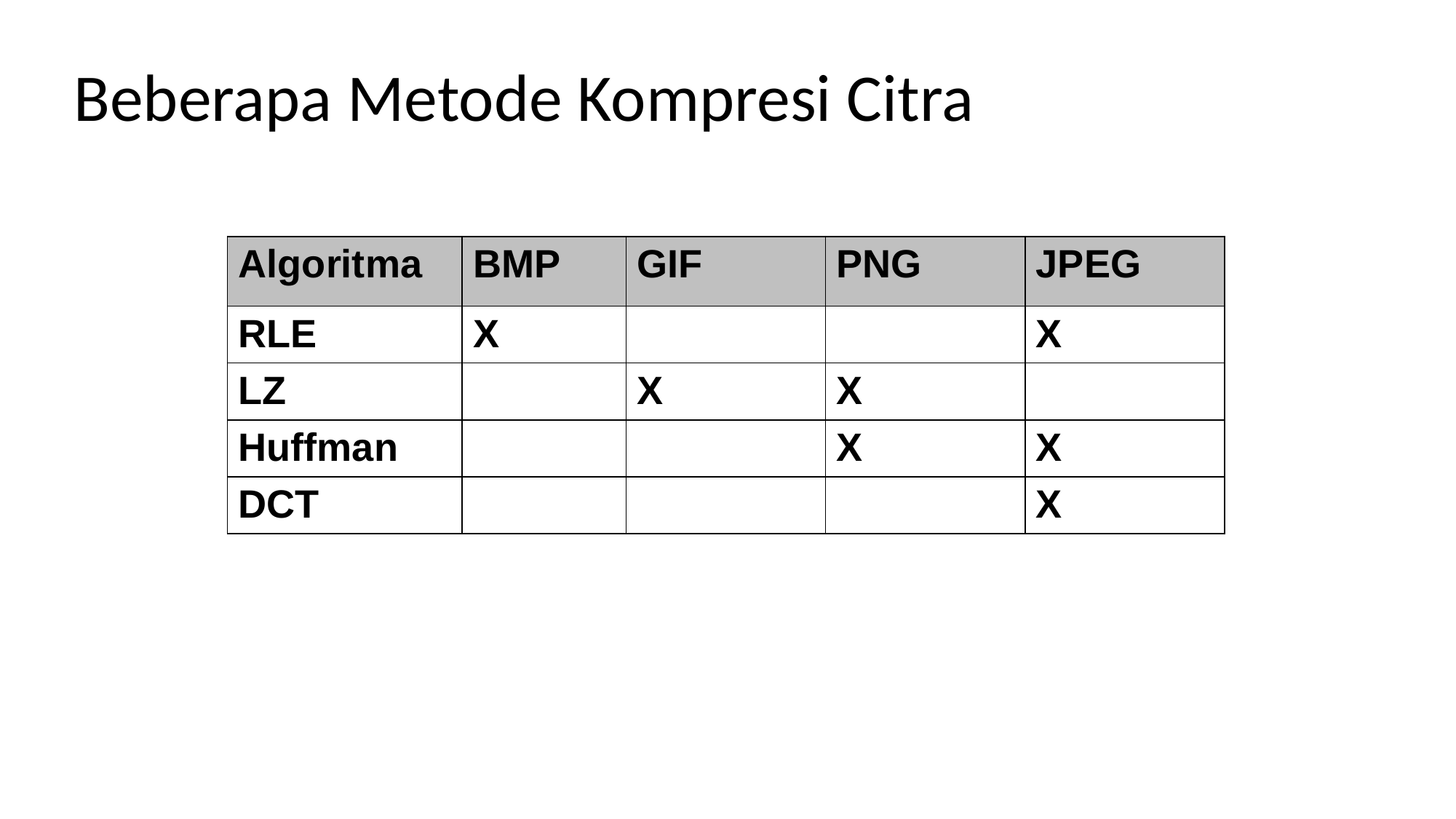

# Beberapa Metode Kompresi Citra
| Algoritma | BMP | GIF | PNG | JPEG |
| --- | --- | --- | --- | --- |
| RLE | X |  |  | X |
| LZ |  | X | X |  |
| Huffman |  |  | X | X |
| DCT |  |  |  | X |